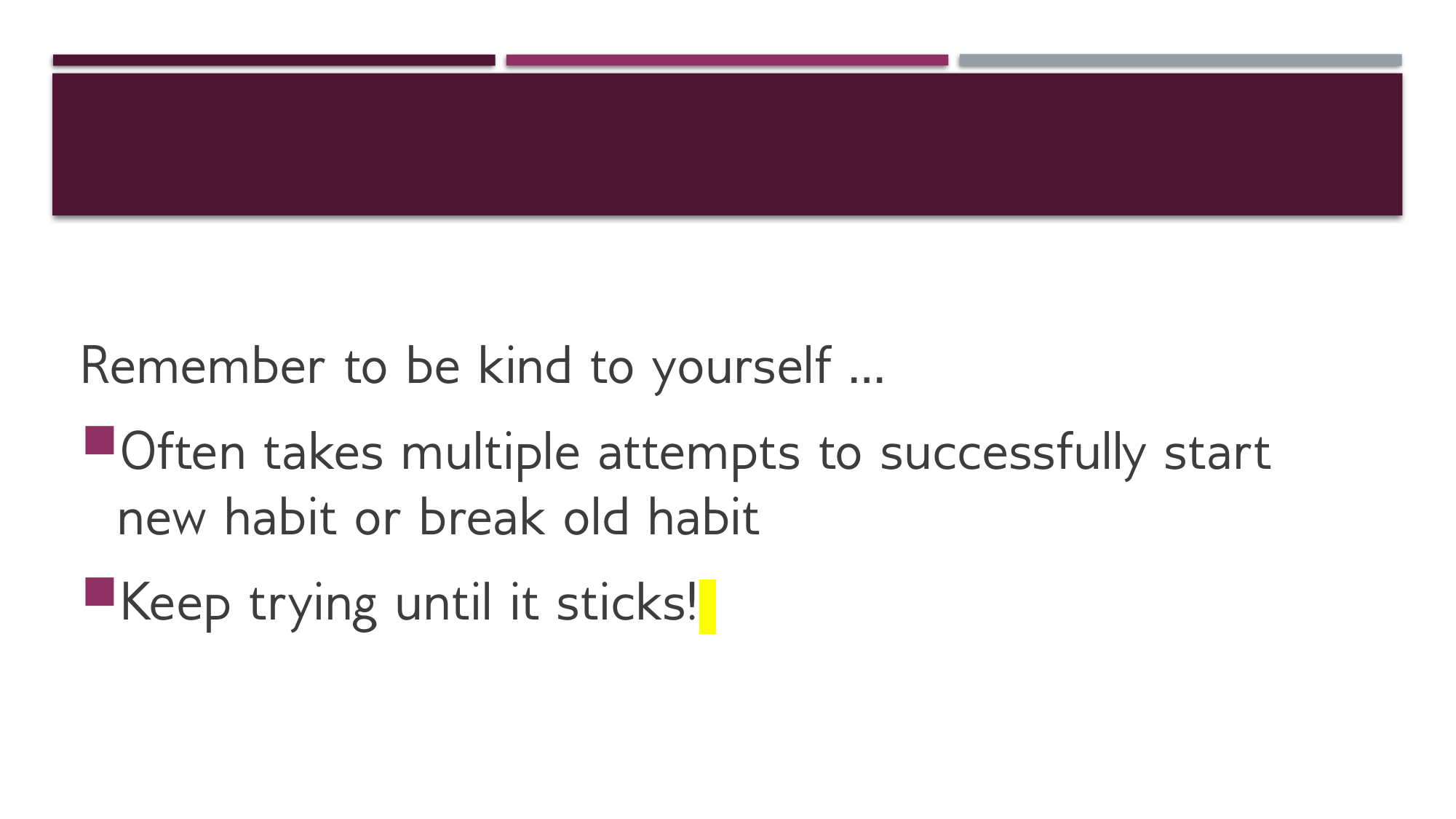

#
Remember to be kind to yourself …
Often takes multiple attempts to successfully start new habit or break old habit
Keep trying until it sticks!